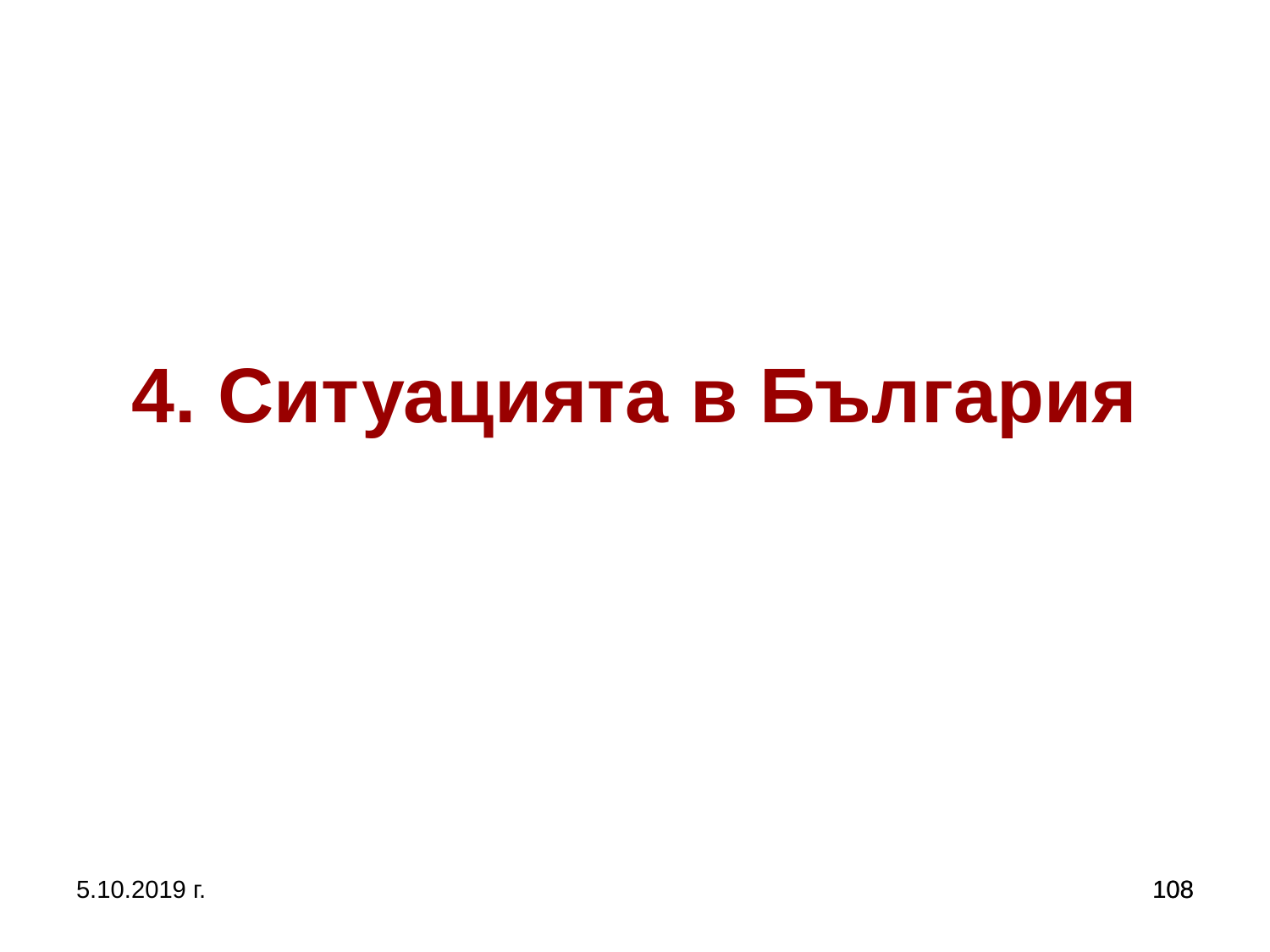

# 4. Ситуацията в България
5.10.2019 г.
108
108